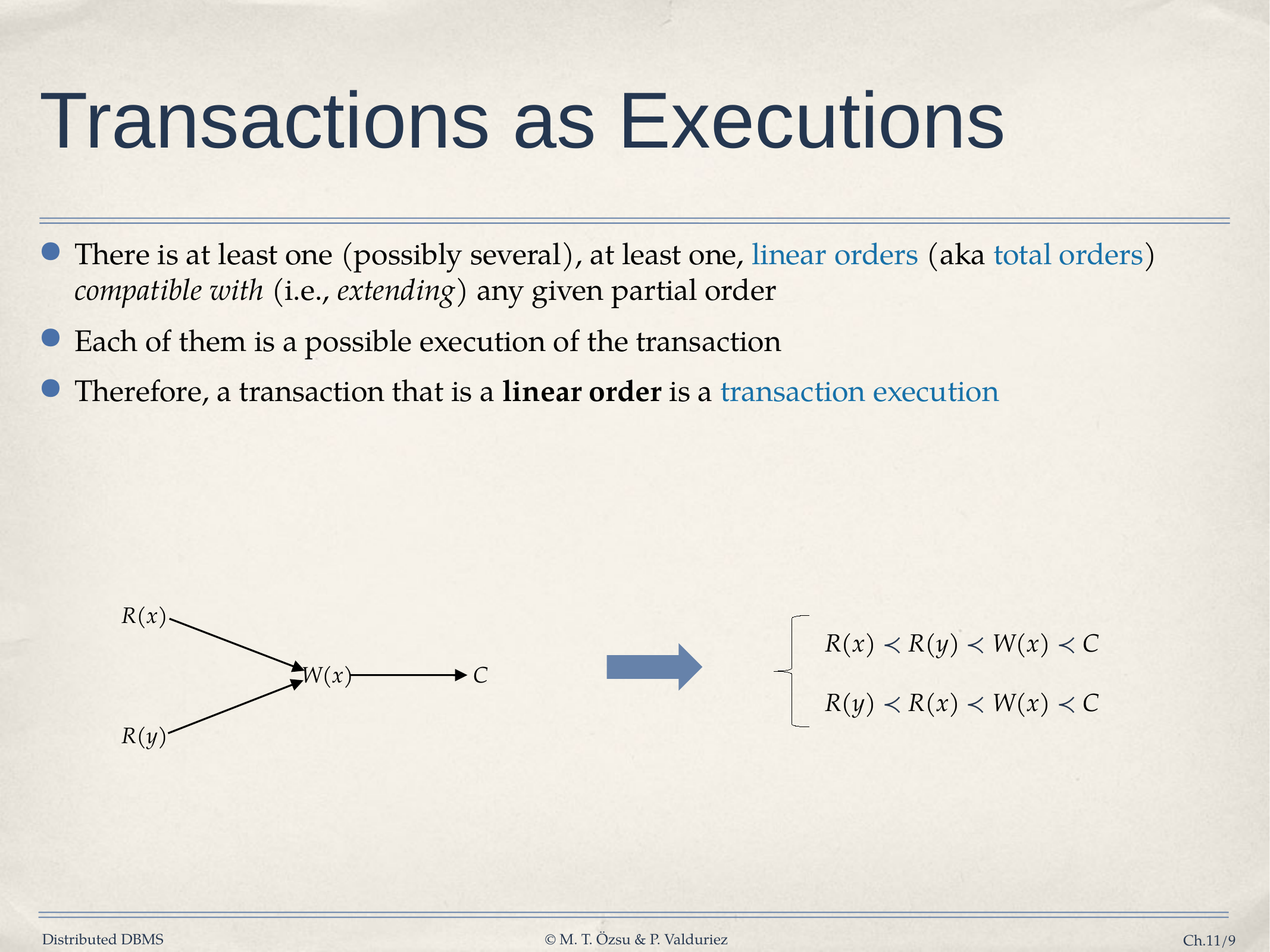

# Transactions as Executions
There is at least one (possibly several), at least one, linear orders (aka total orders) compatible with (i.e., extending) any given partial order
Each of them is a possible execution of the transaction
Therefore, a transaction that is a linear order is a transaction execution
R(x)

W(x)
C

R(y)

R(x) ≺ R(y) ≺ W(x) ≺ C

R(y) ≺ R(x) ≺ W(x) ≺ C